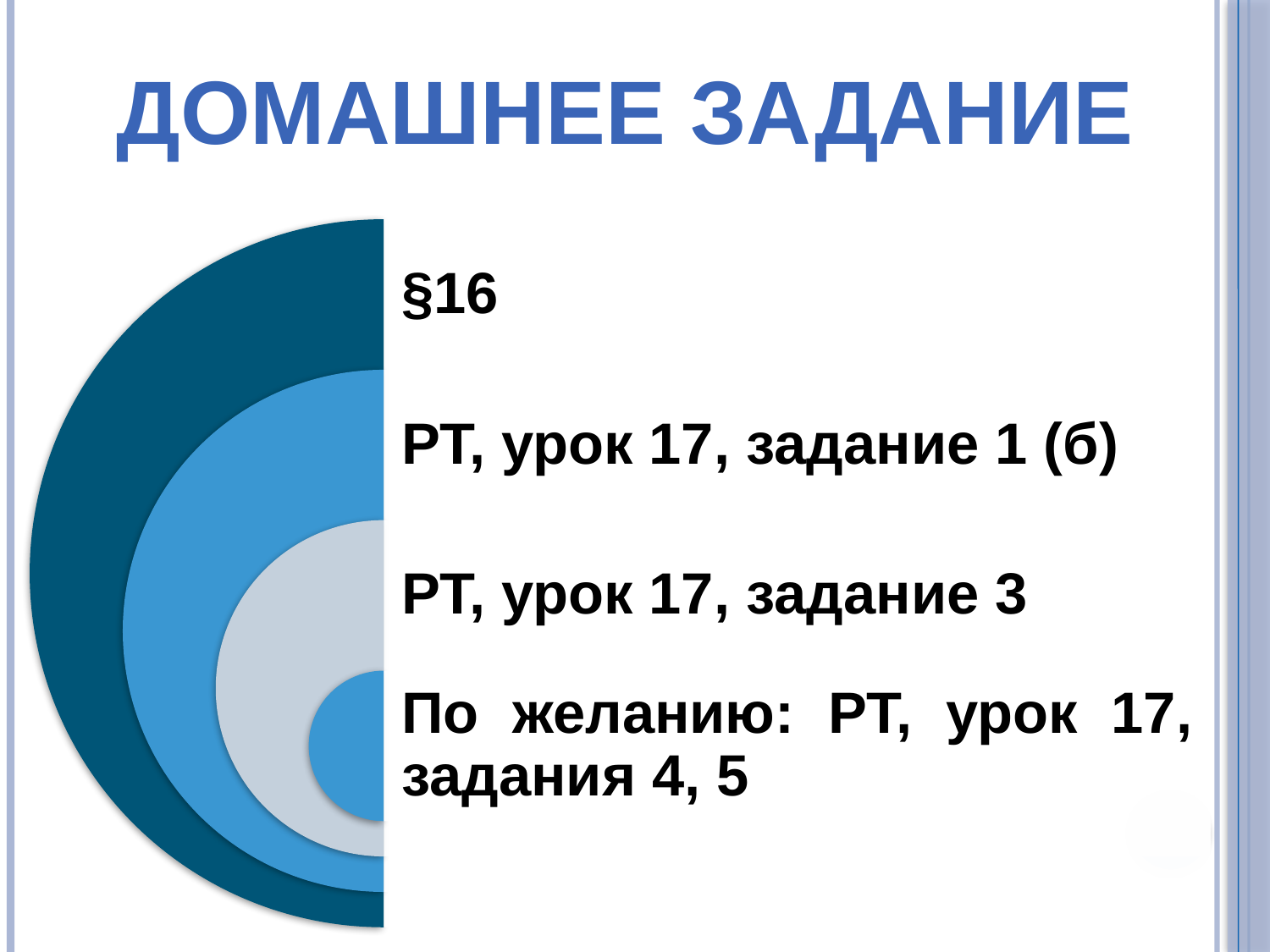

Домашнее задание
§16
РТ, урок 17, задание 1 (б)
РТ, урок 17, задание 3
По желанию: РТ, урок 17, задания 4, 5